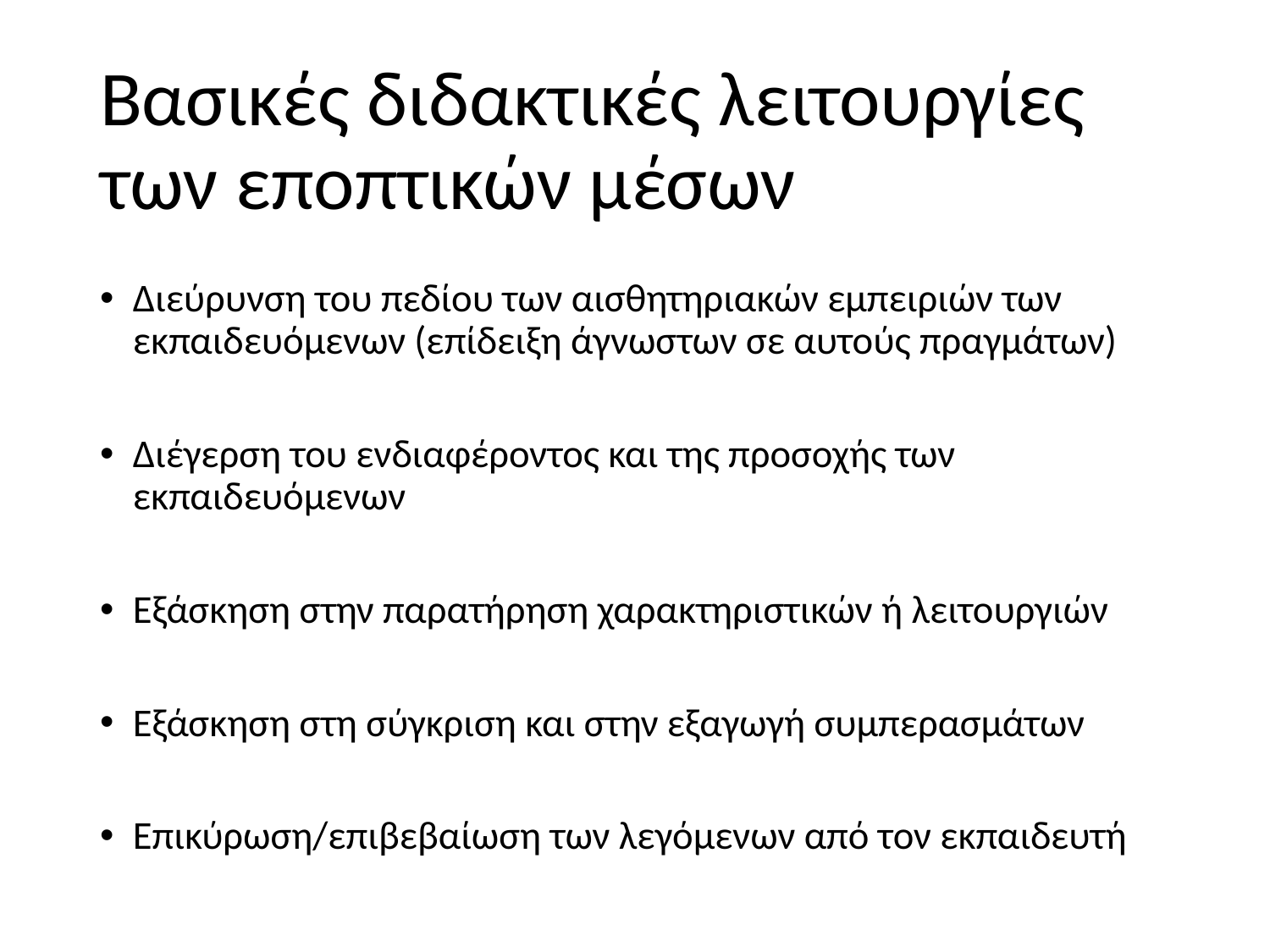

# Βασικές διδακτικές λειτουργίες των εποπτικών μέσων
Διεύρυνση του πεδίου των αισθητηριακών εμπειριών των εκπαιδευόμενων (επίδειξη άγνωστων σε αυτούς πραγμάτων)

Διέγερση του ενδιαφέροντος και της προσοχής των εκπαιδευόμενων

Εξάσκηση στην παρατήρηση χαρακτηριστικών ή λειτουργιών

Εξάσκηση στη σύγκριση και στην εξαγωγή συμπερασμάτων

Επικύρωση/επιβεβαίωση των λεγόμενων από τον εκπαιδευτή